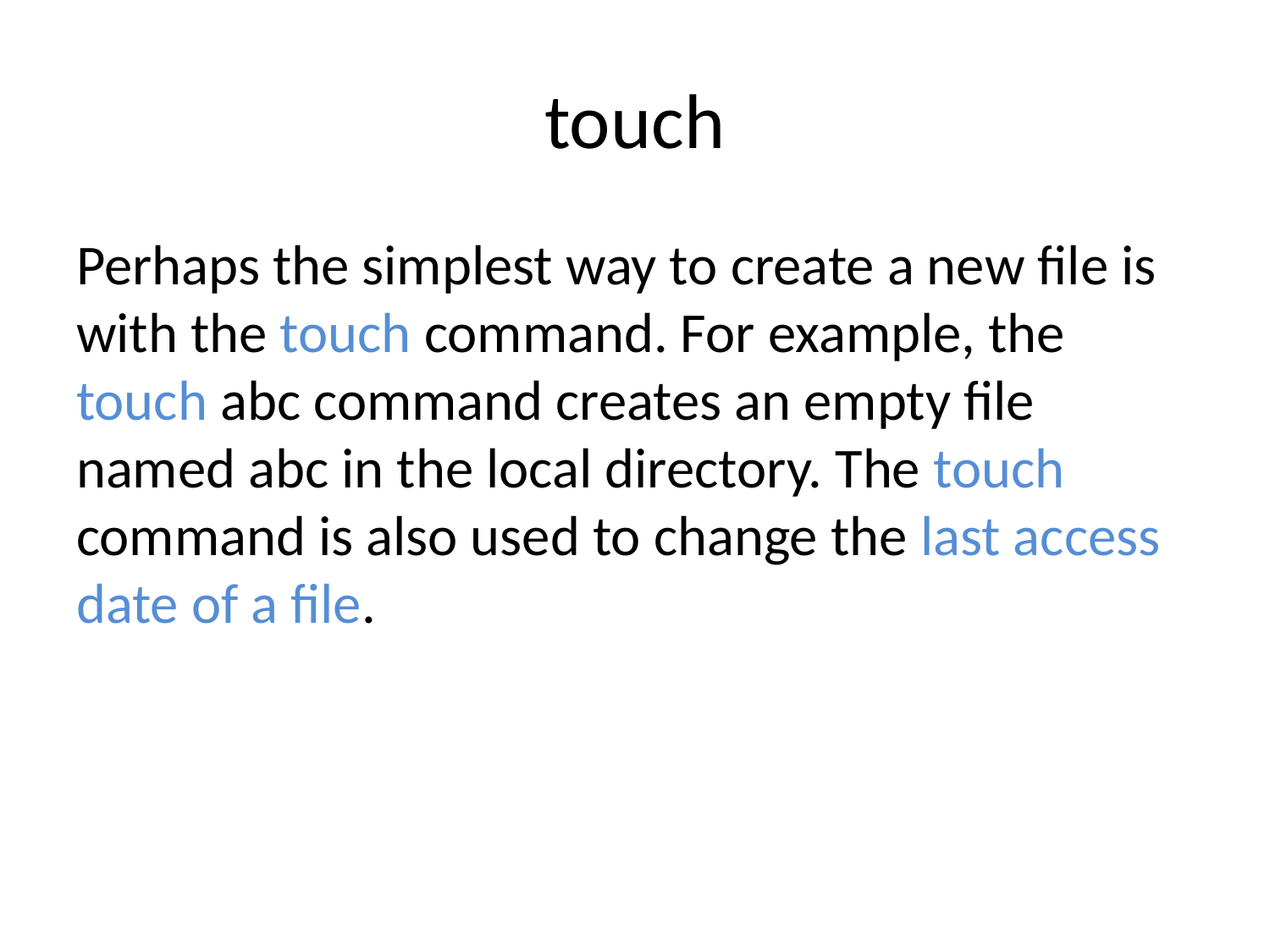

# touch
Perhaps the simplest way to create a new file is with the touch command. For example, the touch abc command creates an empty file named abc in the local directory. The touch command is also used to change the last access date of a file.